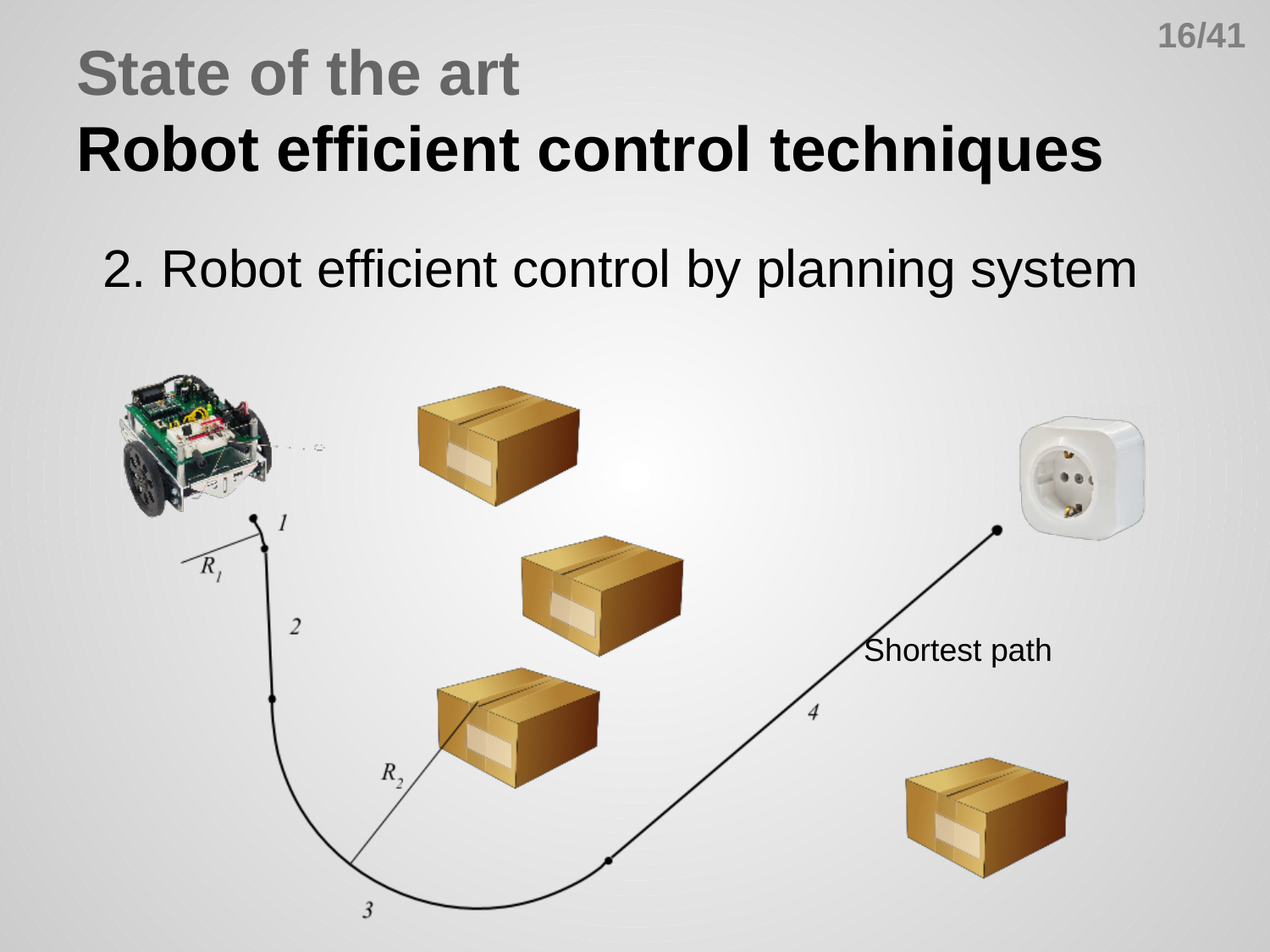

16/41
# State of the art
Robot efficient control techniques
2. Robot efficient control by planning system

Shortest path